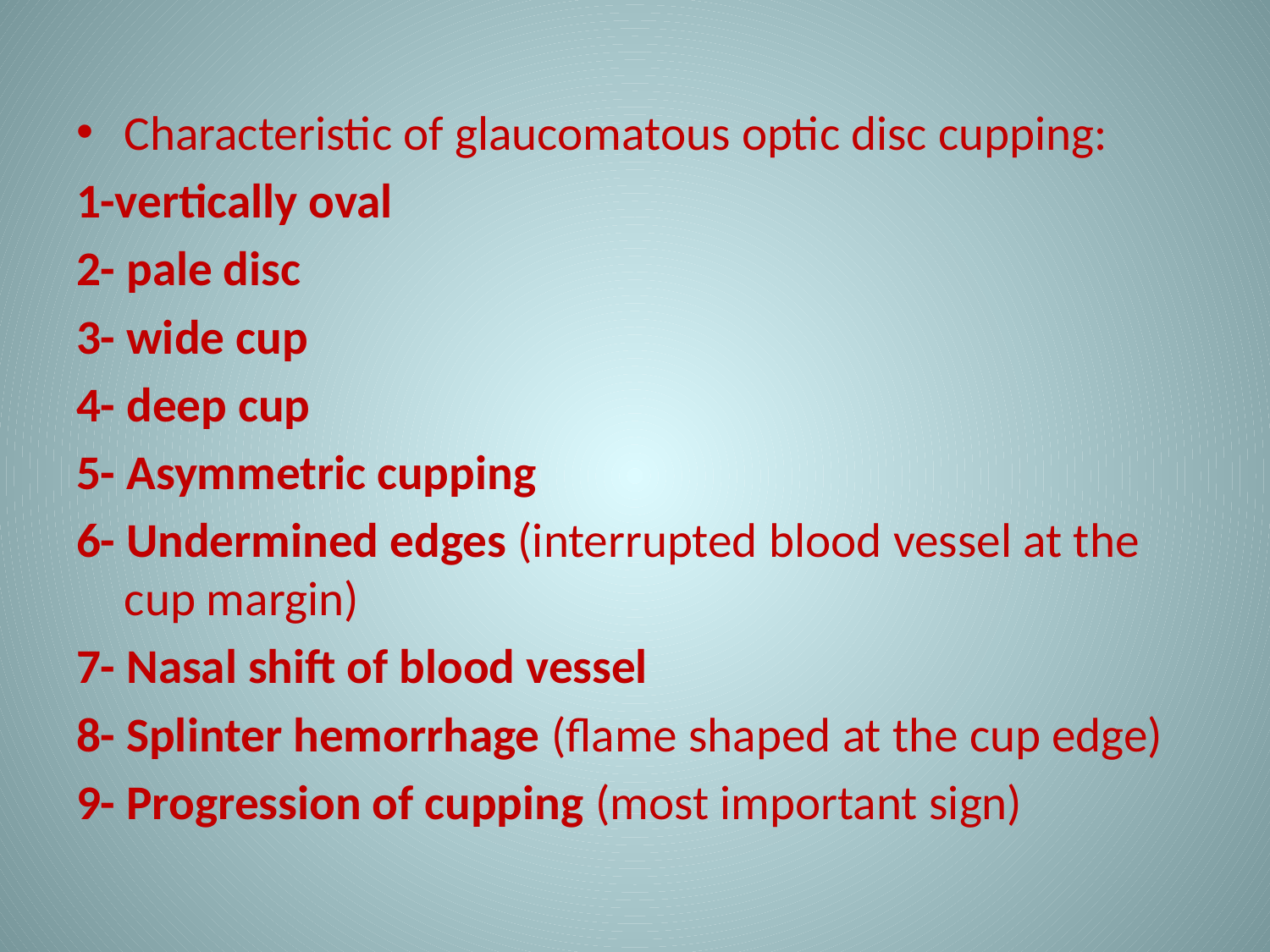

Characteristic of glaucomatous optic disc cupping:
1-vertically oval
2- pale disc
3- wide cup
4- deep cup
5- Asymmetric cupping
6- Undermined edges (interrupted blood vessel at the cup margin)
7- Nasal shift of blood vessel
8- Splinter hemorrhage (flame shaped at the cup edge)
9- Progression of cupping (most important sign)